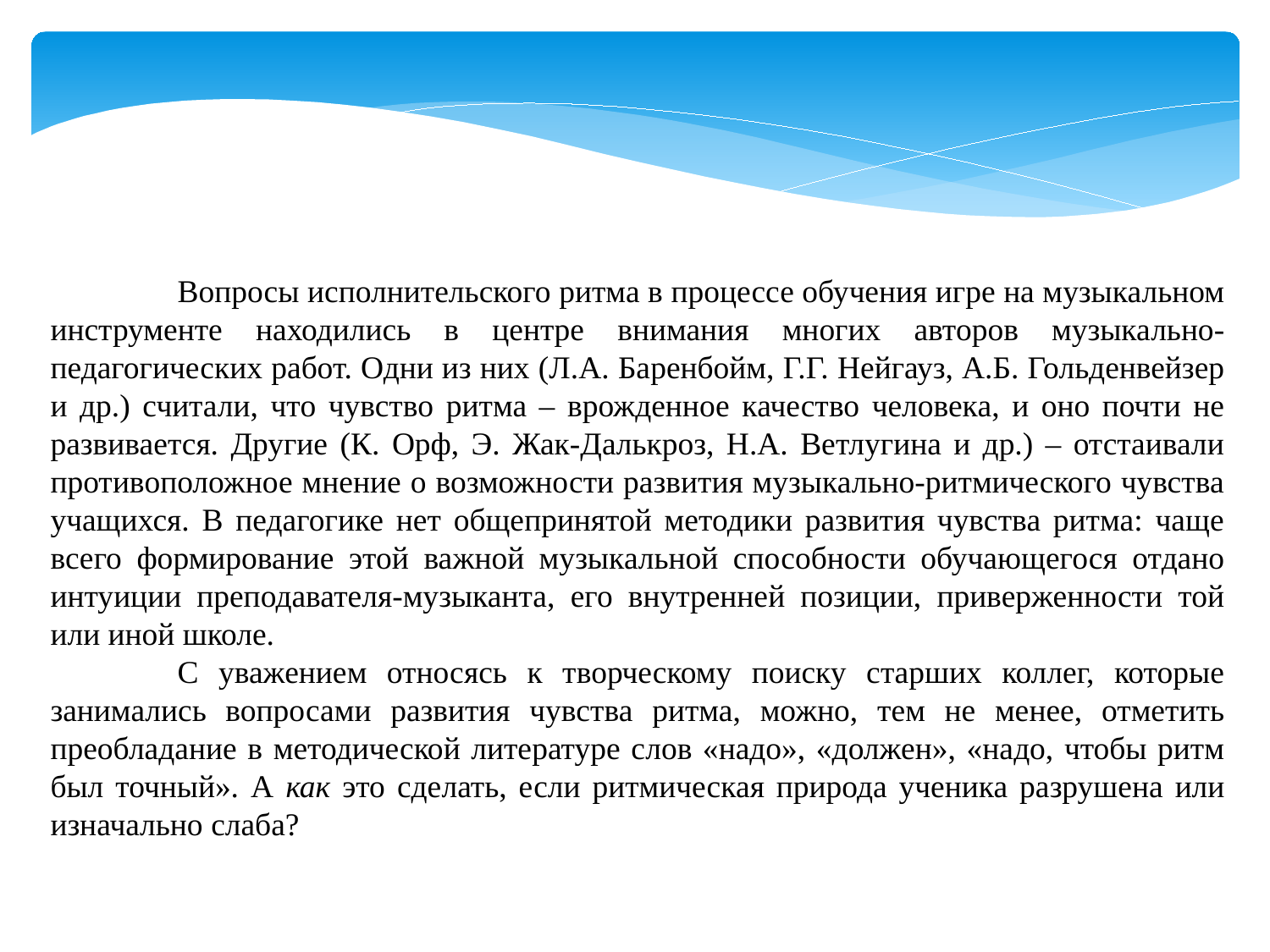

Вопросы исполнительского ритма в процессе обучения игре на музыкальном инструменте находились в центре внимания многих авторов музыкально-педагогических работ. Одни из них (Л.А. Баренбойм, Г.Г. Нейгауз, А.Б. Гольденвейзер и др.) считали, что чувство ритма – врожденное качество человека, и оно почти не развивается. Другие (К. Орф, Э. Жак-Далькроз, Н.А. Ветлугина и др.) – отстаивали противоположное мнение о возможности развития музыкально-ритмического чувства учащихся. В педагогике нет общепринятой методики развития чувства ритма: чаще всего формирование этой важной музыкальной способности обучающегося отдано интуиции преподавателя-музыканта, его внутренней позиции, приверженности той или иной школе.
	С уважением относясь к творческому поиску старших коллег, которые занимались вопросами развития чувства ритма, можно, тем не менее, отметить преобладание в методической литературе слов «надо», «должен», «надо, чтобы ритм был точный». А как это сделать, если ритмическая природа ученика разрушена или изначально слаба?